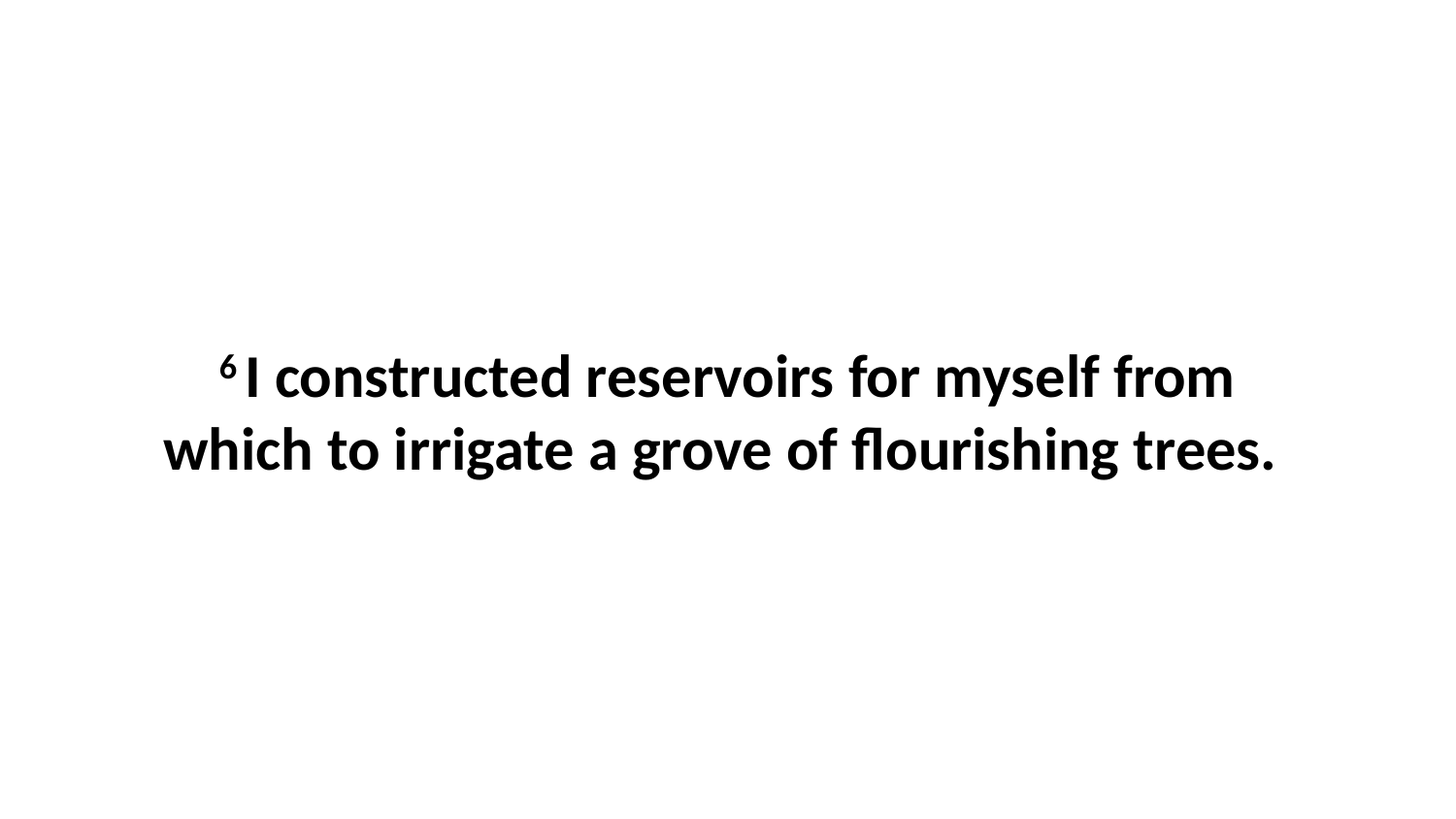

6 I constructed reservoirs for myself from which to irrigate a grove of flourishing trees.